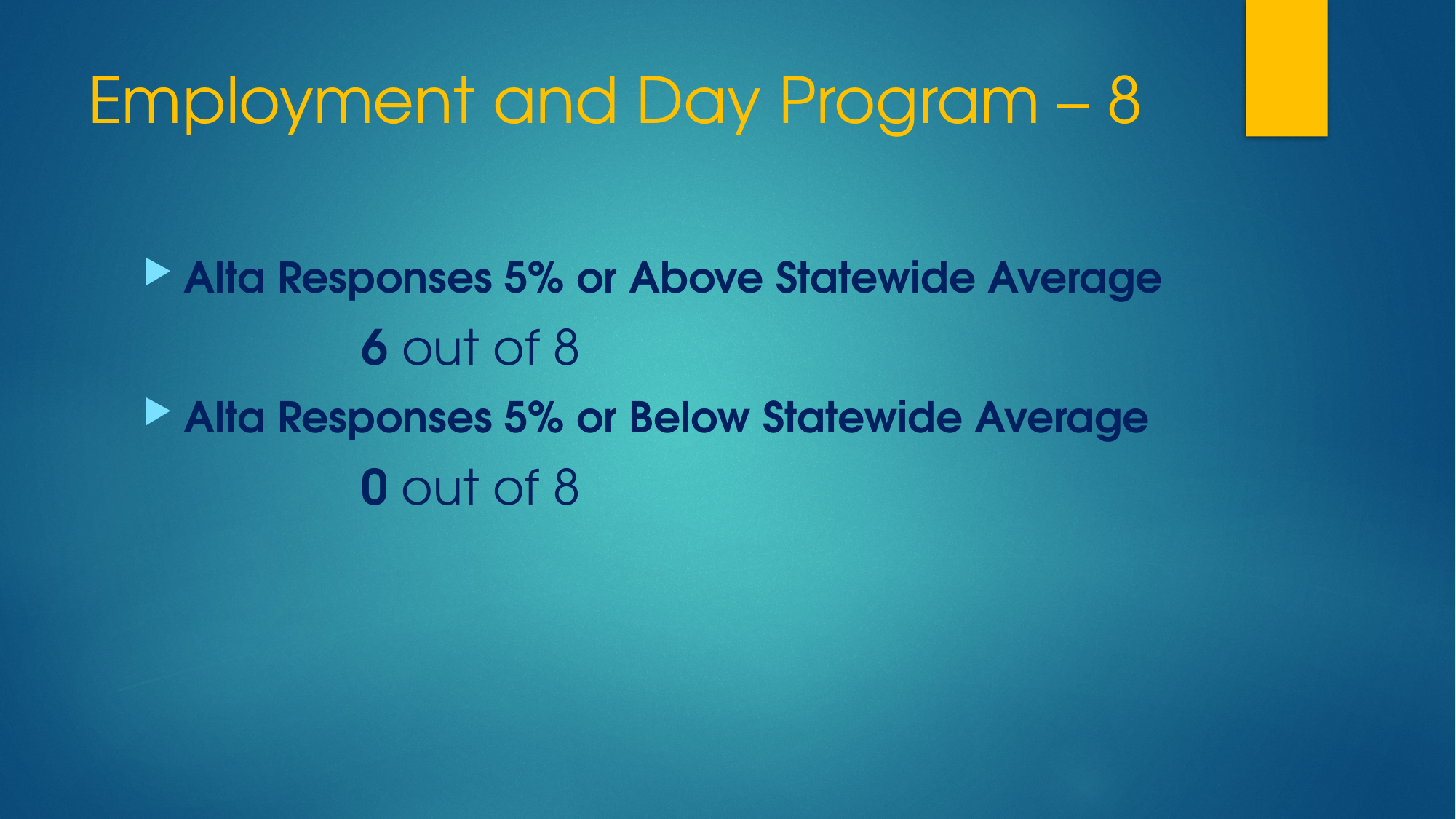

# Employment and Day Program – 8
Alta Responses 5% or Above Statewide Average
		6 out of 8
Alta Responses 5% or Below Statewide Average
		0 out of 8